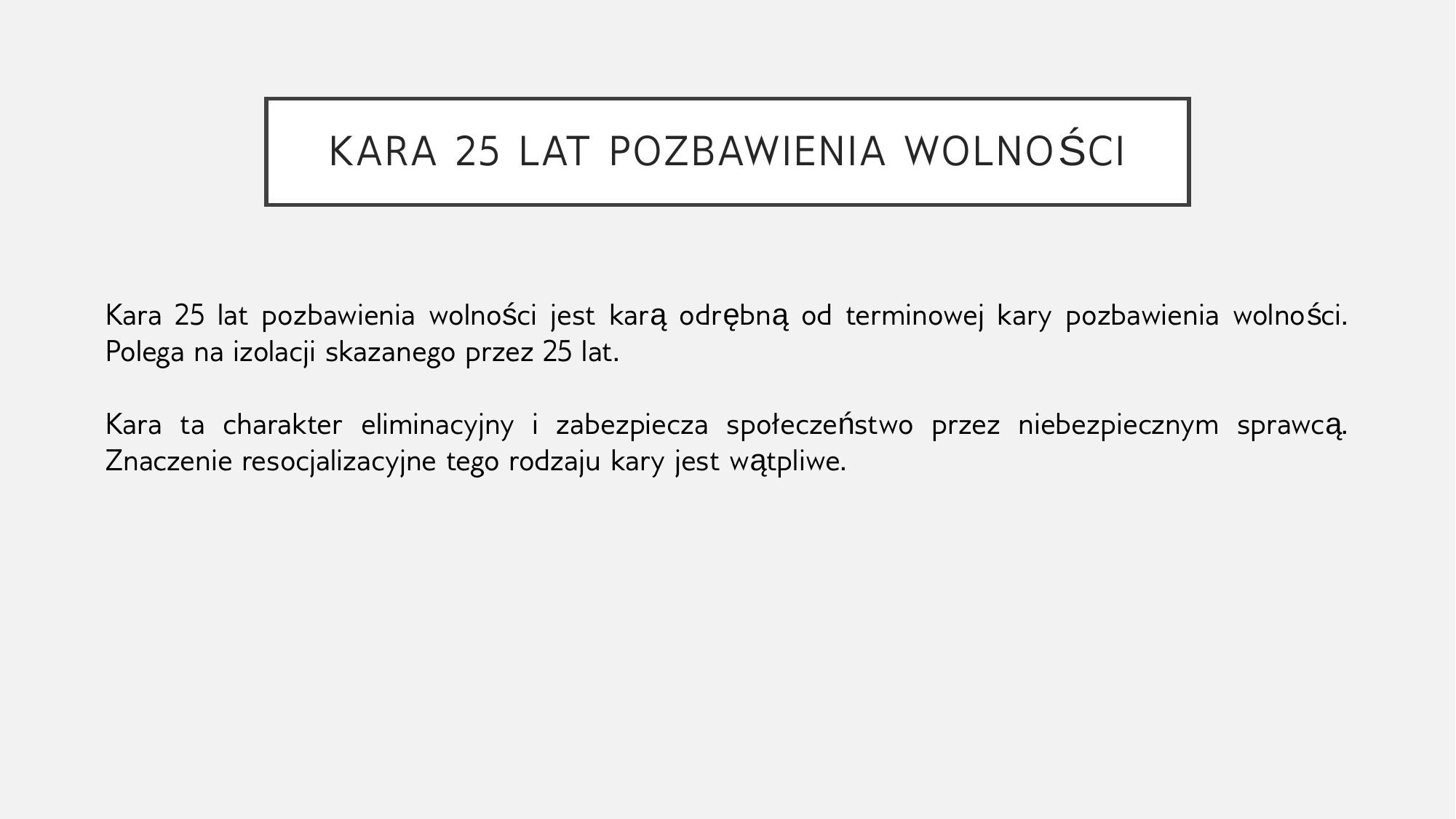

# Kara 25 lat pozbawienia wolności
Kara 25 lat pozbawienia wolności jest karą odrębną od terminowej kary pozbawienia wolności. Polega na izolacji skazanego przez 25 lat.

Kara ta charakter eliminacyjny i zabezpiecza społeczeństwo przez niebezpiecznym sprawcą. Znaczenie resocjalizacyjne tego rodzaju kary jest wątpliwe.